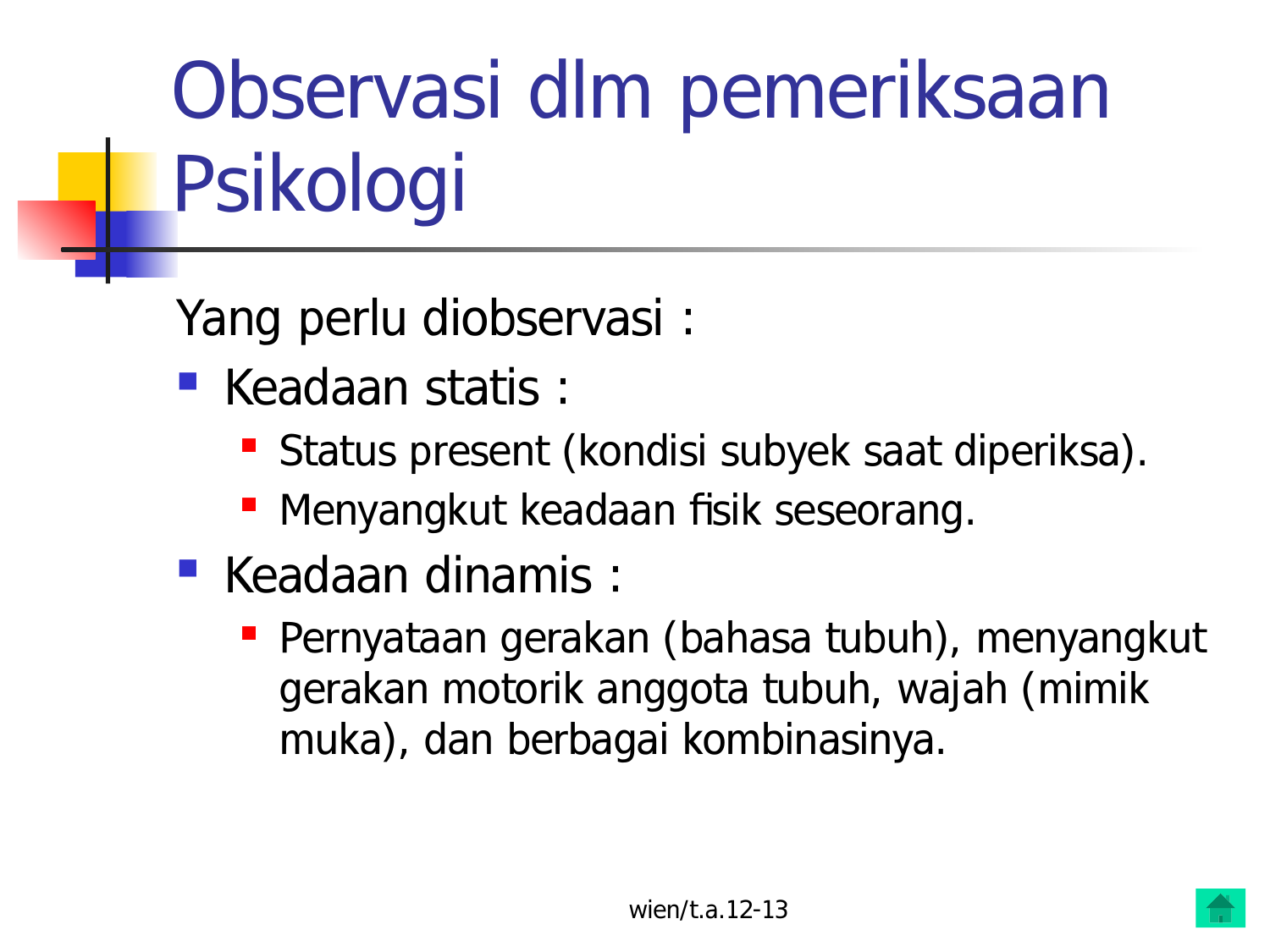

# Observasi dlm pemeriksaan Psikologi
Yang perlu diobservasi :
Keadaan statis :
Status present (kondisi subyek saat diperiksa).
Menyangkut keadaan fisik seseorang.
Keadaan dinamis :
Pernyataan gerakan (bahasa tubuh), menyangkut gerakan motorik anggota tubuh, wajah (mimik muka), dan berbagai kombinasinya.
wien/t.a.12-13